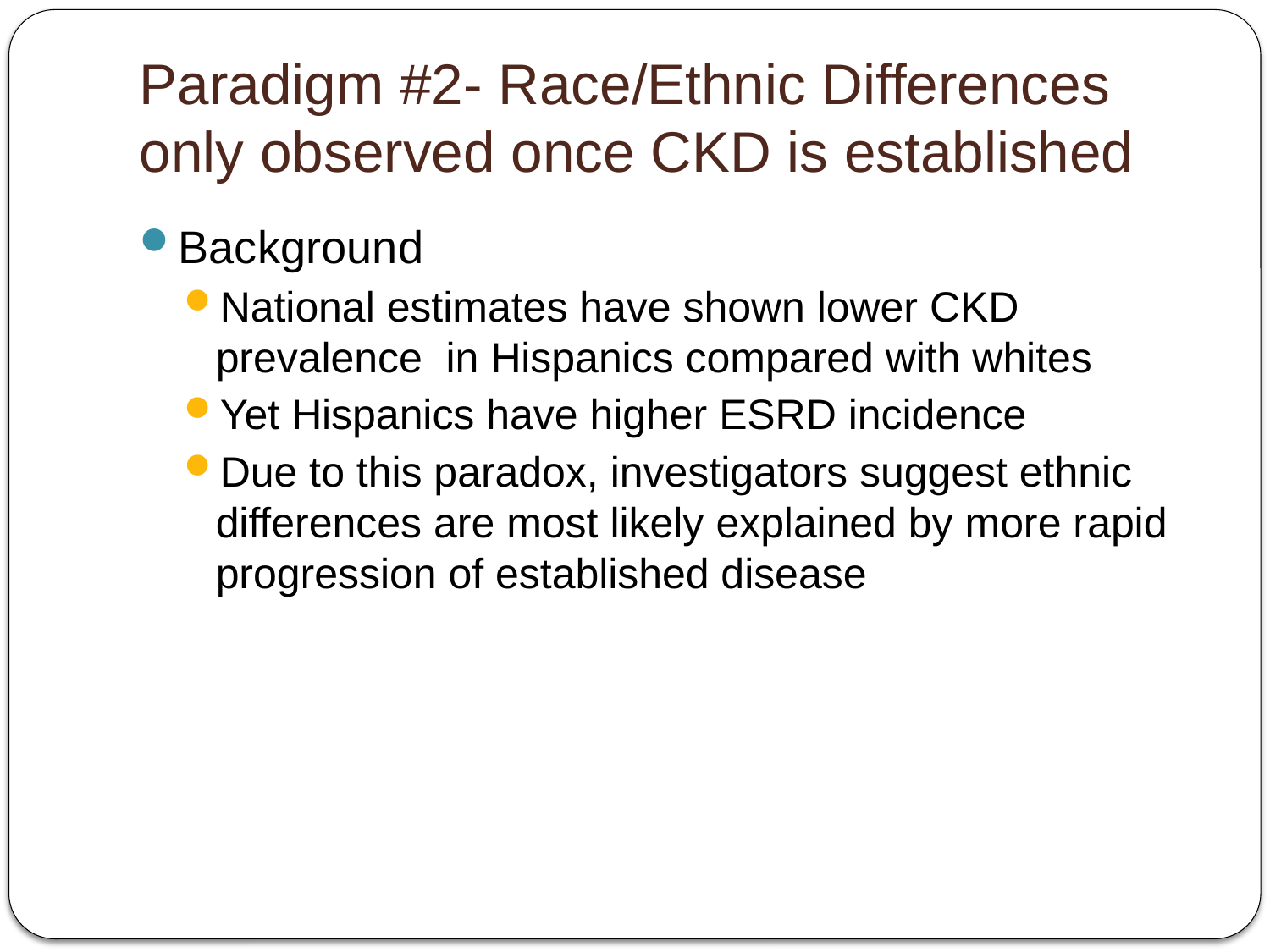

# Paradigm #2- Race/Ethnic Differences only observed once CKD is established
Background
National estimates have shown lower CKD prevalence  in Hispanics compared with whites
Yet Hispanics have higher ESRD incidence
Due to this paradox, investigators suggest ethnic differences are most likely explained by more rapid progression of established disease